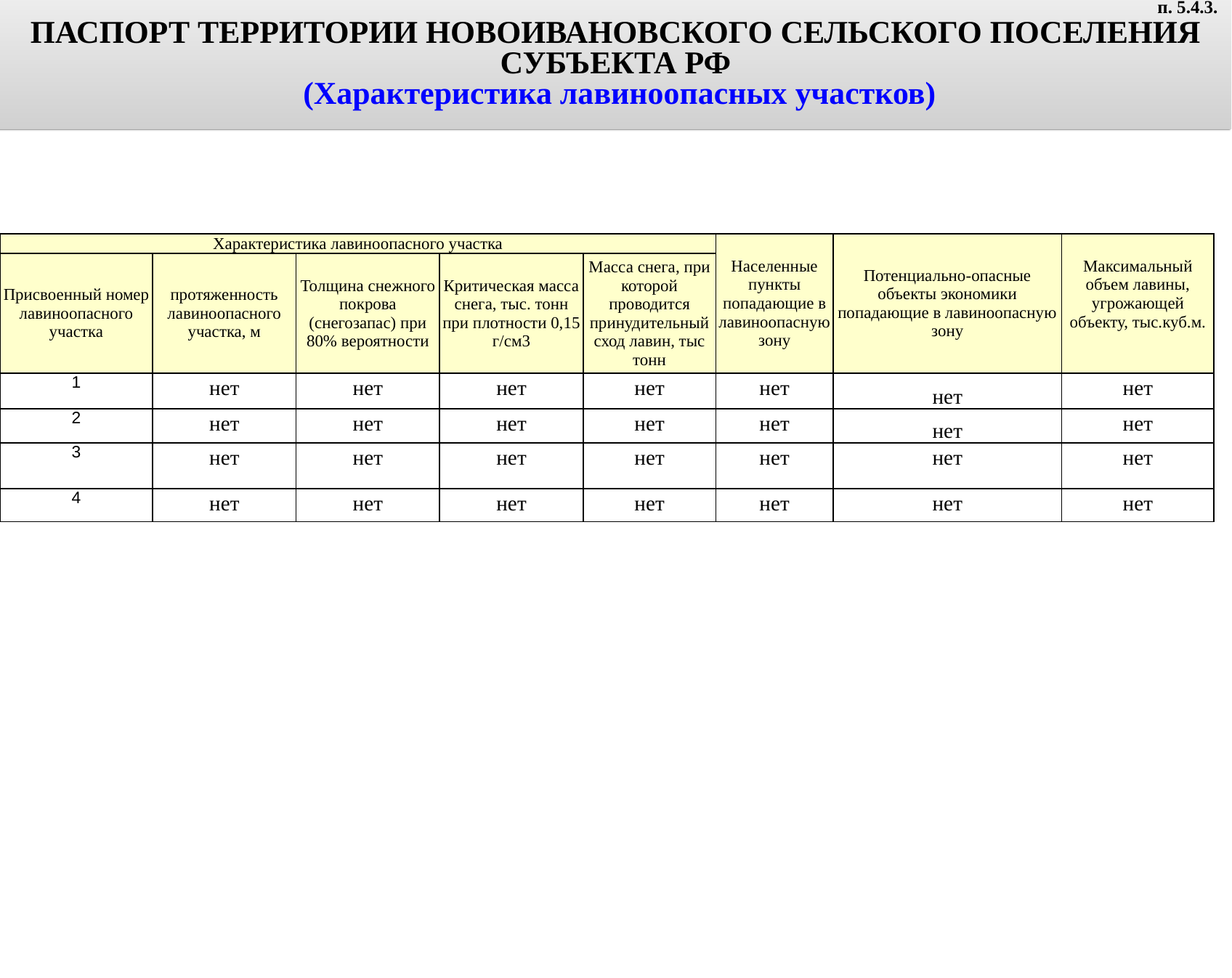

ПАСПОРТ ТЕРРИТОРИИ НОВОИВАНОВСКОГО СЕЛЬСКОГО ПОСЕЛЕНИЯ СУБЪЕКТА РФ
 (Характеристика лавиноопасных участков)
п. 5.4.3.
| Характеристика лавиноопасного участка |  |  |  |  | Населенные пункты попадающие в лавиноопасную зону | Потенциально-опасные объекты экономики попадающие в лавиноопасную зону | Максимальный объем лавины, угрожающей объекту, тыс.куб.м. |
| --- | --- | --- | --- | --- | --- | --- | --- |
| Присвоенный номер лавиноопасного участка | протяженность лавиноопасного участка, м | Толщина снежного покрова (снегозапас) при 80% вероятности | Критическая масса снега, тыс. тонн при плотности 0,15 г/см3 | Масса снега, при которой проводится принудительный сход лавин, тыс тонн |  |  |  |
| 1 | нет | нет | нет | нет | нет | нет | нет |
| 2 | нет | нет | нет | нет | нет | нет | нет |
| 3 | нет | нет | нет | нет | нет | нет | нет |
| 4 | нет | нет | нет | нет | нет | нет | нет |